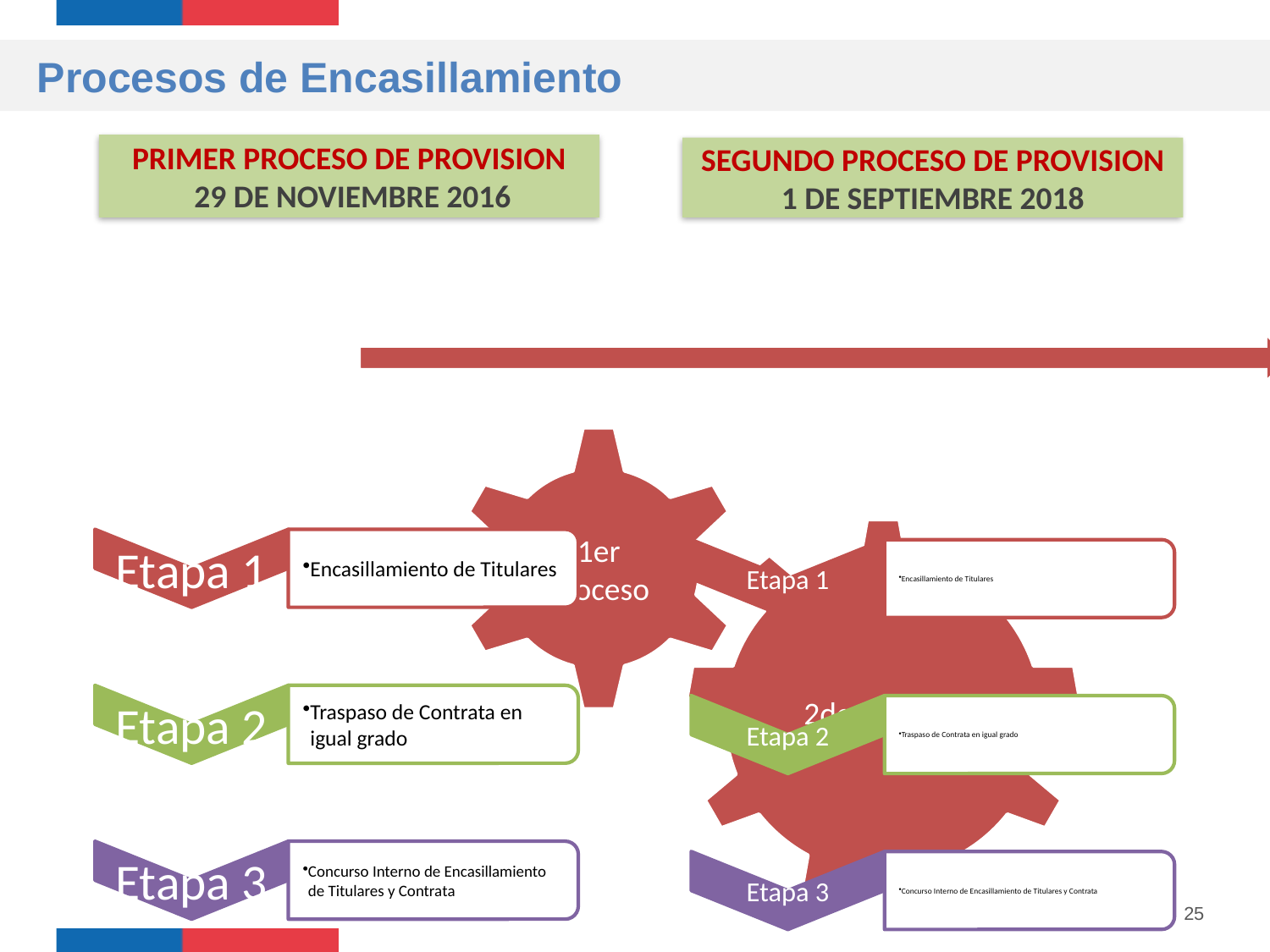

Procesos de Encasillamiento
PRIMER PROCESO DE PROVISION
 29 DE NOVIEMBRE 2016
SEGUNDO PROCESO DE PROVISION
1 DE SEPTIEMBRE 2018
2do Proceso
1er Proceso
Etapa 1
Encasillamiento de Titulares
Etapa 2
Traspaso de Contrata en igual grado
Etapa 3
Concurso Interno de Encasillamiento de Titulares y Contrata
Etapa 1
Encasillamiento de Titulares
Etapa 2
Traspaso de Contrata en igual grado
Etapa 3
Concurso Interno de Encasillamiento de Titulares y Contrata